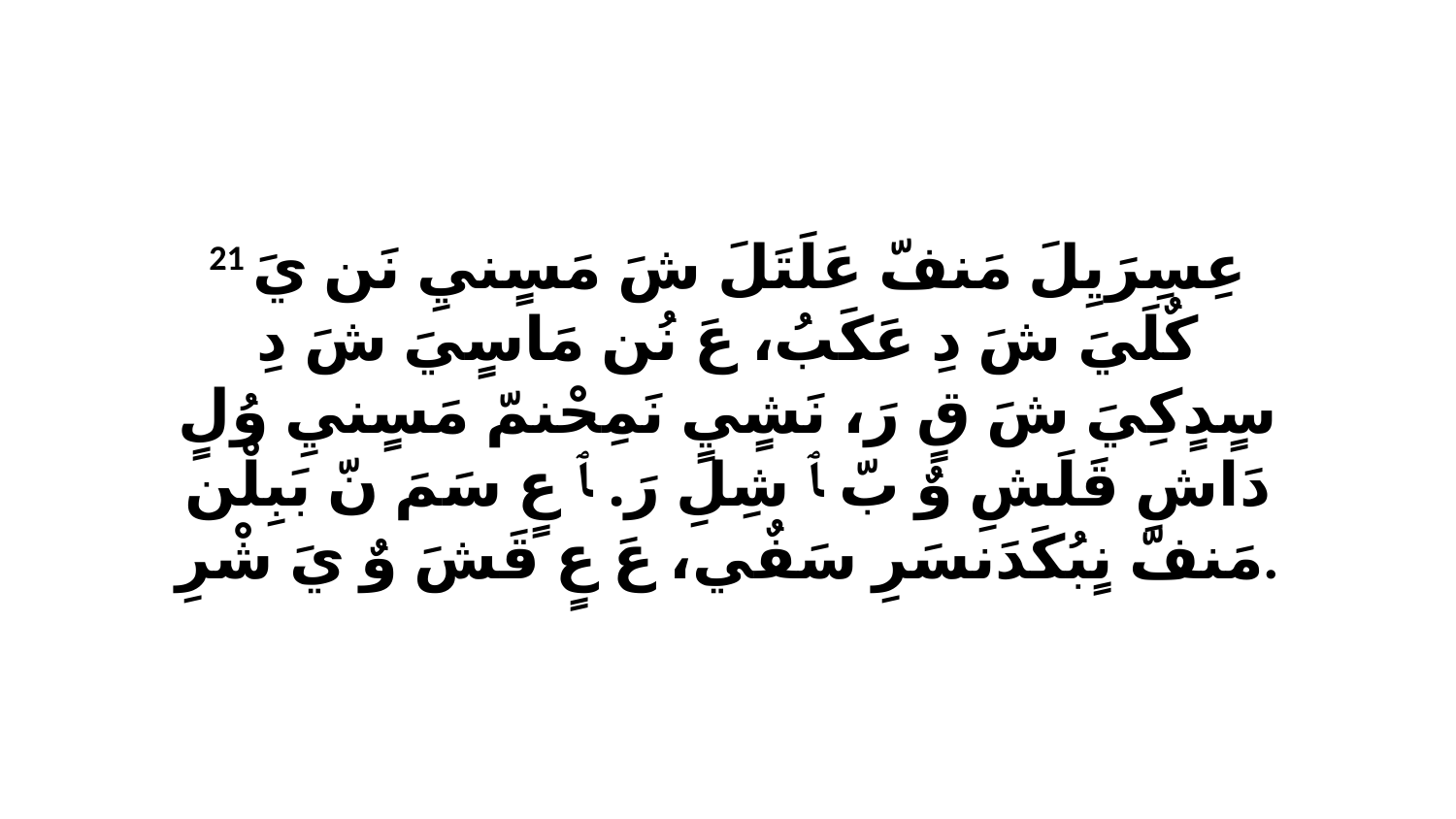

21 عِسِرَيِلَ مَنفّ عَلَتَلَ شَ مَسٍنيِ نَن يَ كٌلَيَ شَ دِ عَكَبُ، عَ نُن مَاسٍيَ شَ دِ سٍدٍكِيَ شَ قٍ رَ، نَشٍيٍ نَمِحْنمّ مَسٍنيِ وُلٍ دَاشِ قَلَشِ وٌ بّ ﭑ شِلِ رَ. ﭑ عٍ سَمَ نّ بَبِلْن مَنفّ نٍبُكَدَنسَرِ سَفٌي، عَ عٍ قَشَ وٌ يَ شْرِ.